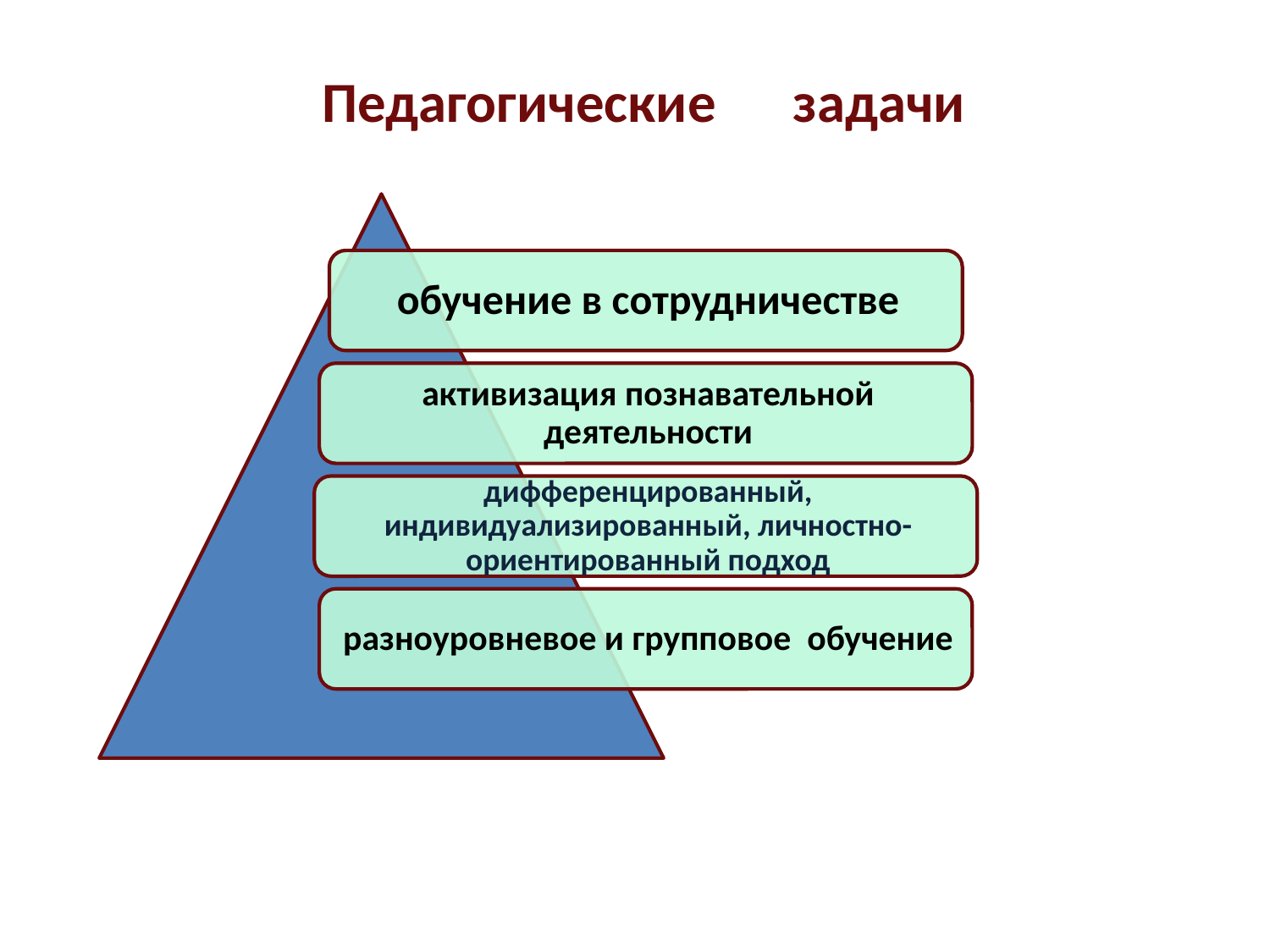

# Педагогические      задачи
обучение в сотрудничестве
активизация познавательной деятельности
дифференцированный, индивидуализированный, личностно-ориентированный подход
разноуровневое и групповое  обучение